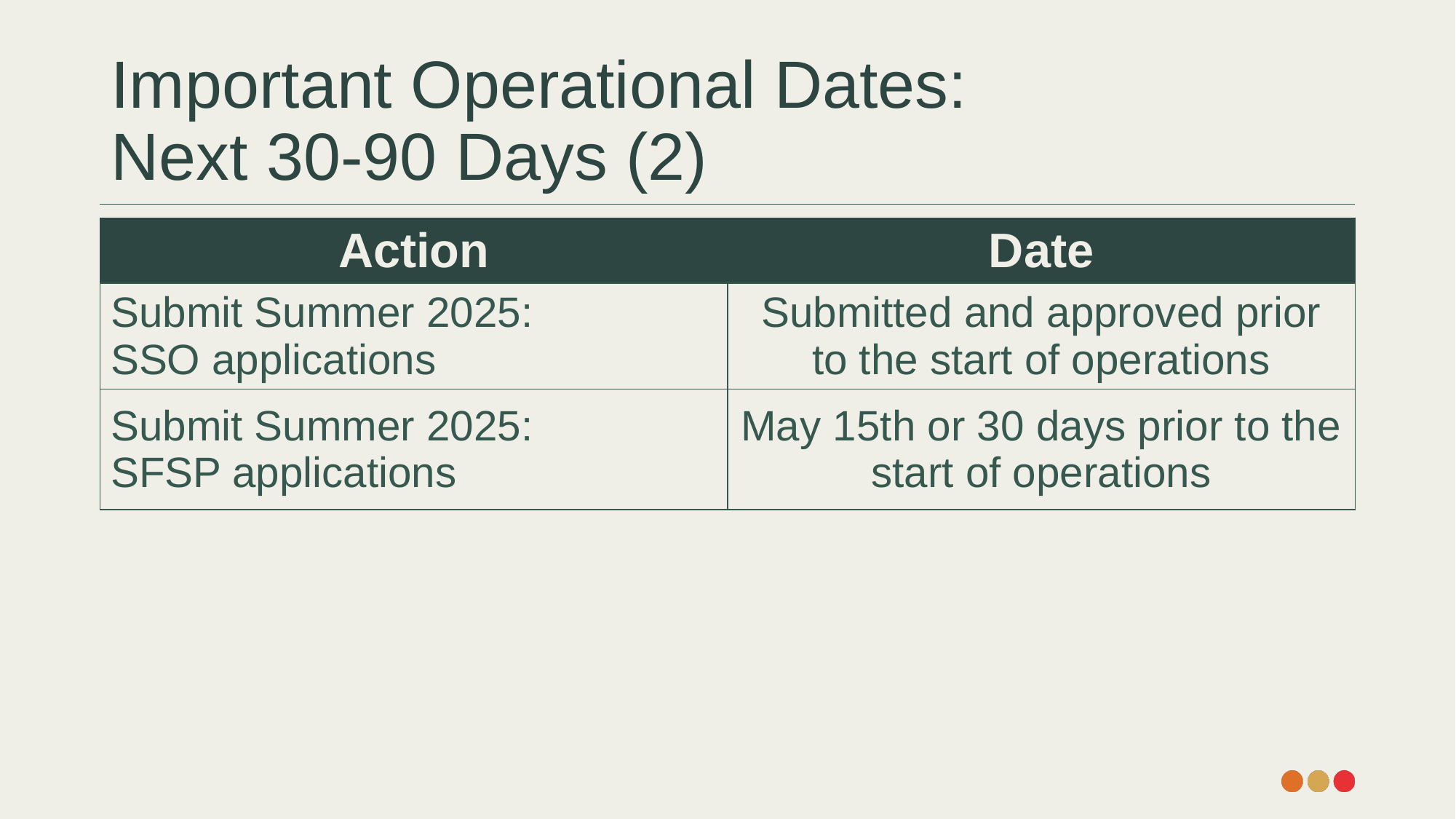

# Important Operational Dates: Next 30-90 Days (2)
| Action | Date |
| --- | --- |
| Submit Summer 2025: SSO applications | Submitted and approved prior to the start of operations |
| Submit Summer 2025: SFSP applications | May 15th or 30 days prior to the start of operations |